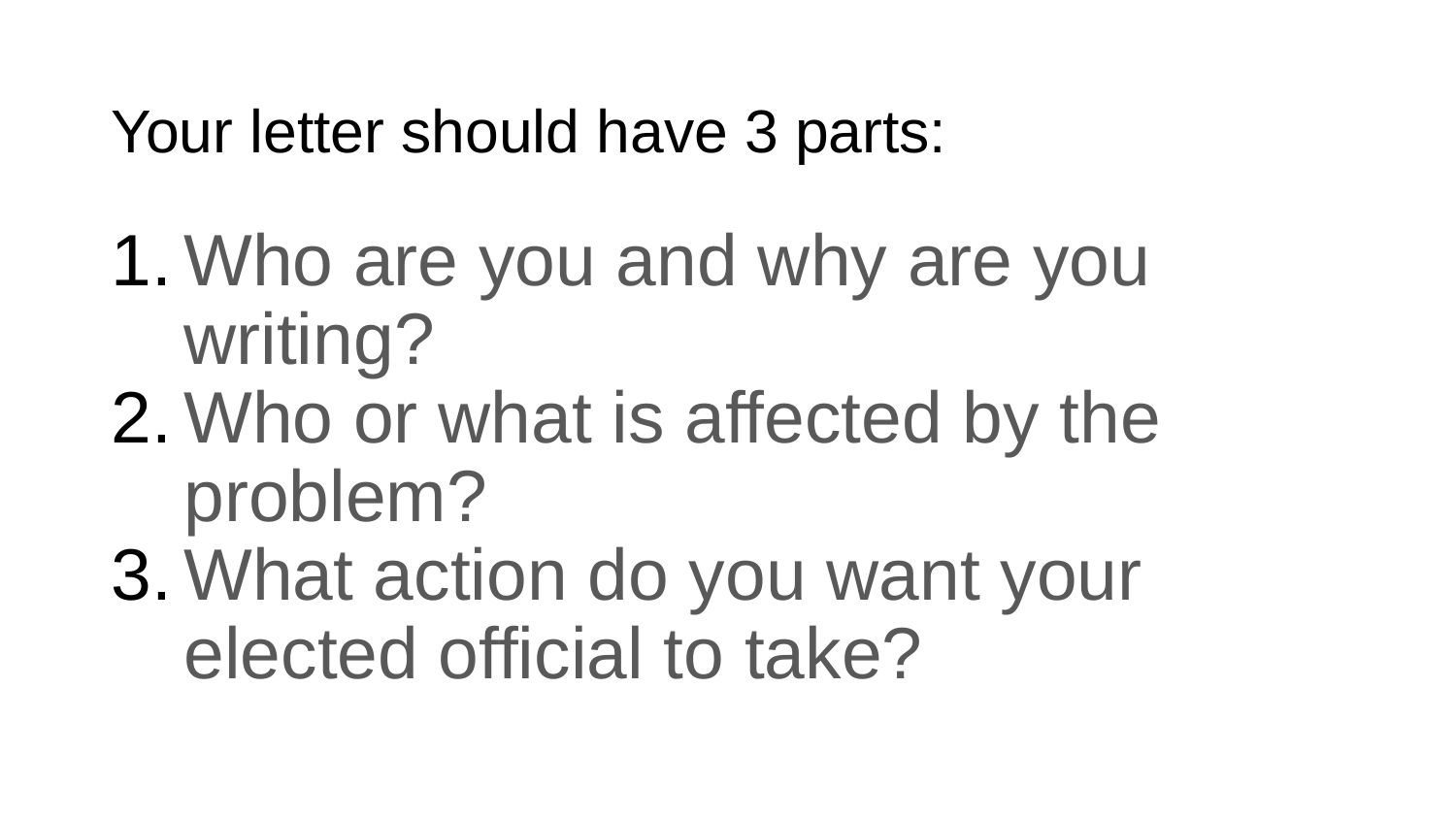

# Your letter should have 3 parts:
Who are you and why are you writing?
Who or what is affected by the problem?
What action do you want your elected official to take?